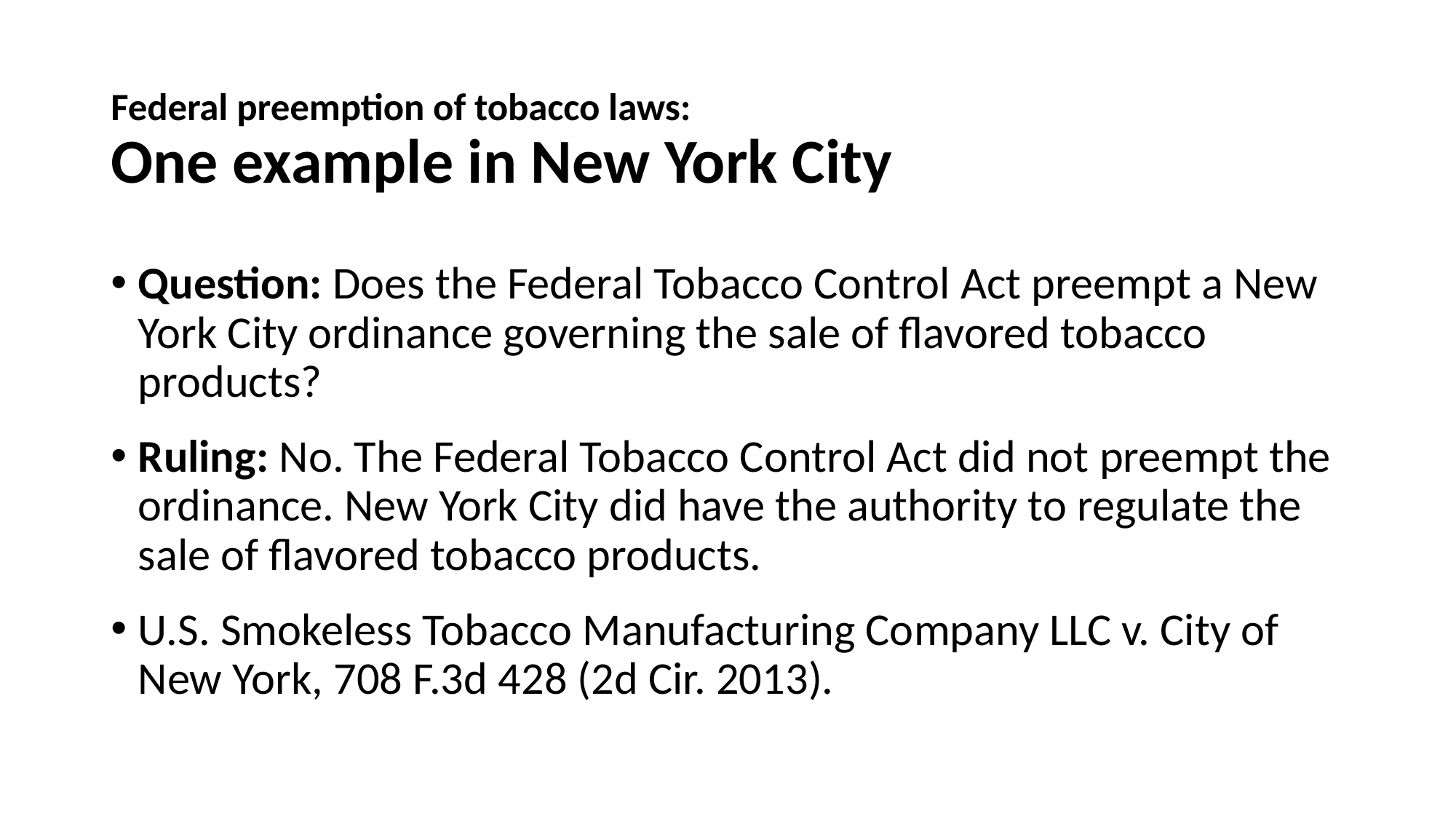

# Federal preemption of tobacco laws: One example in New York City
Question: Does the Federal Tobacco Control Act preempt a New York City ordinance governing the sale of flavored tobacco products?
Ruling: No. The Federal Tobacco Control Act did not preempt the ordinance. New York City did have the authority to regulate the sale of flavored tobacco products.
U.S. Smokeless Tobacco Manufacturing Company LLC v. City of New York, 708 F.3d 428 (2d Cir. 2013).